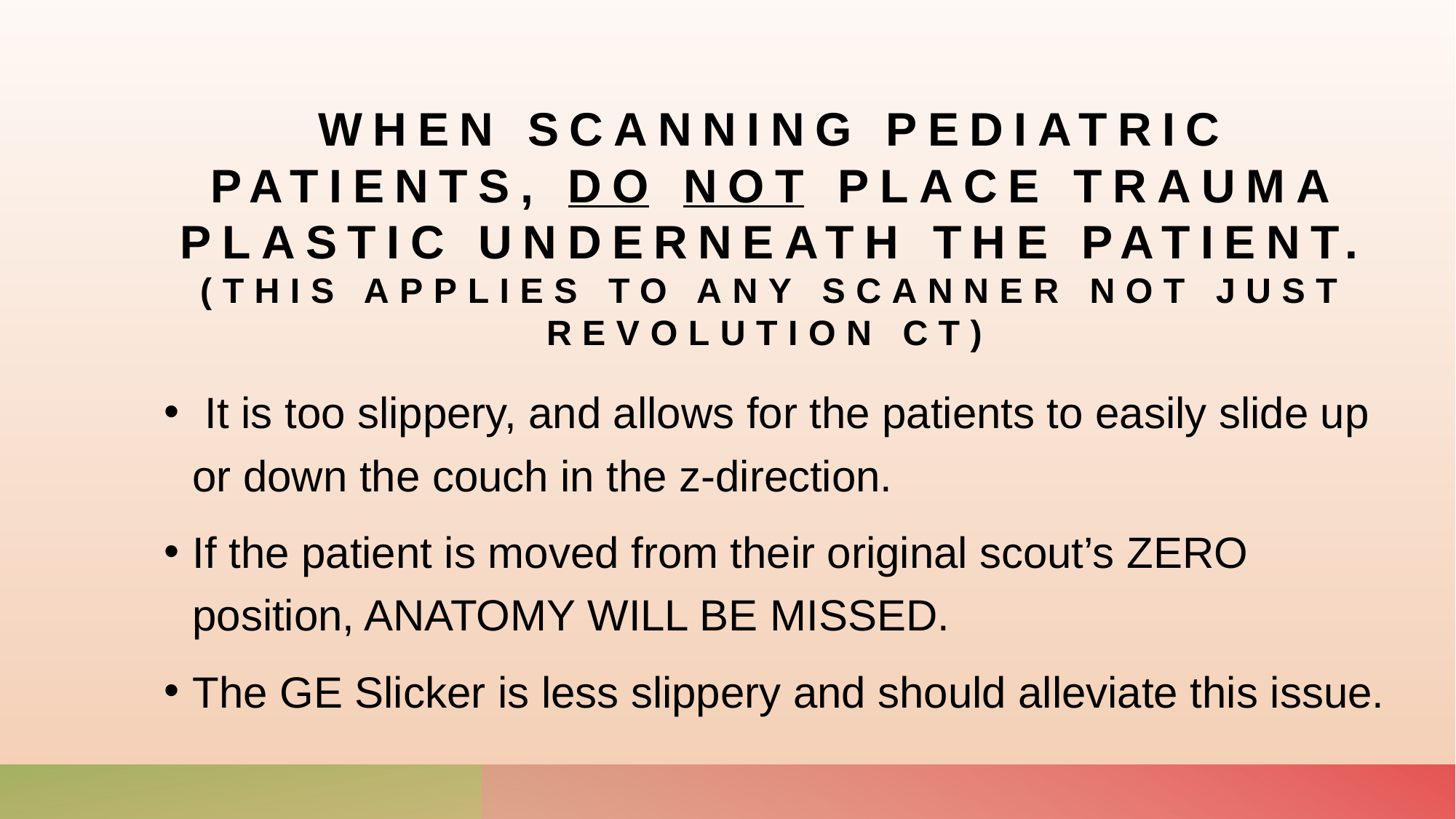

# When scanning pediatric patients, do not place trauma plastic underneath the patient. (This applies to any scanner not just revolution CT)
 It is too slippery, and allows for the patients to easily slide up or down the couch in the z-direction.
If the patient is moved from their original scout’s ZERO position, ANATOMY WILL BE MISSED.
The GE Slicker is less slippery and should alleviate this issue.